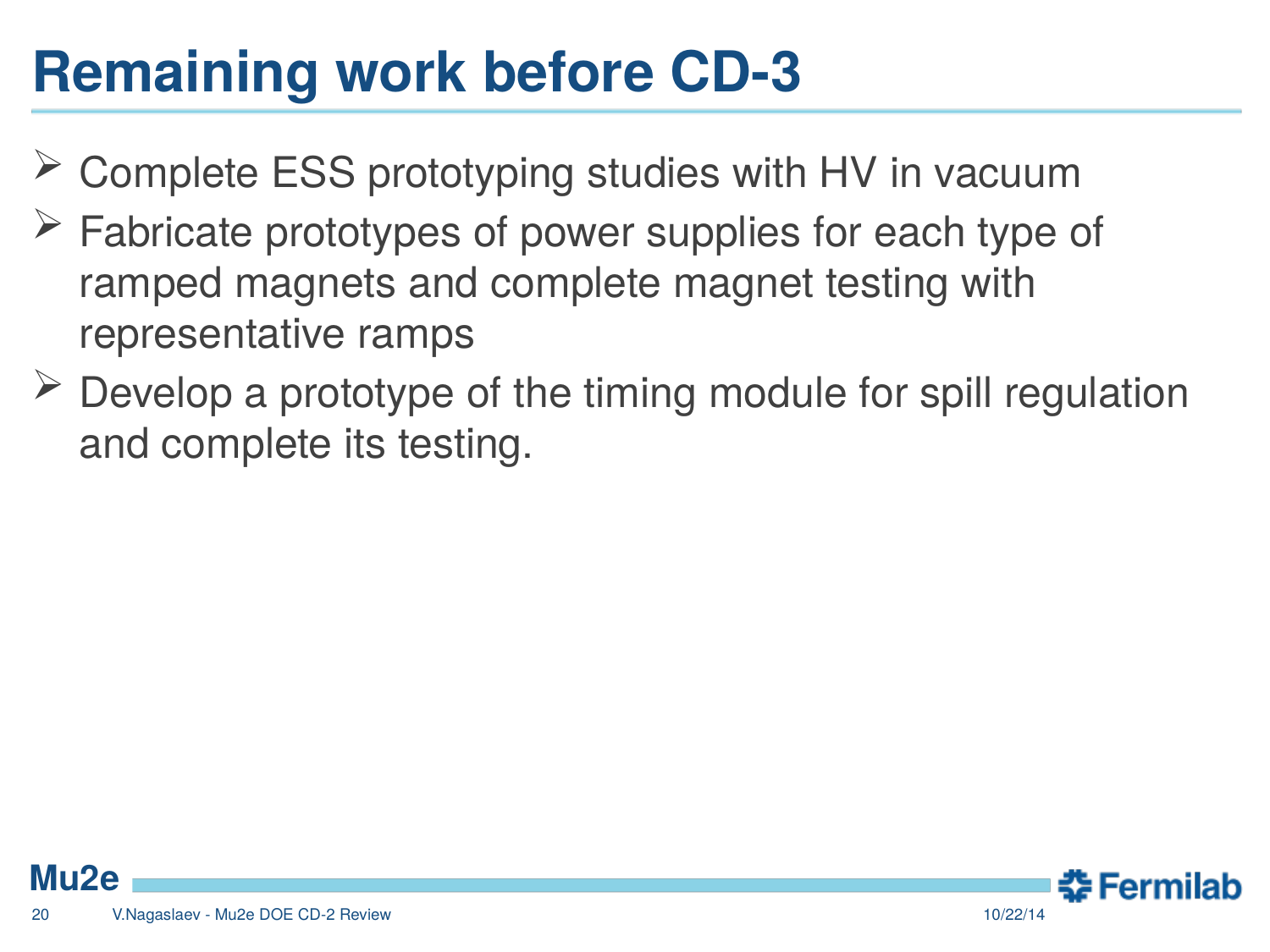

# Remaining work before CD-3
Complete ESS prototyping studies with HV in vacuum
Fabricate prototypes of power supplies for each type of ramped magnets and complete magnet testing with representative ramps
Develop a prototype of the timing module for spill regulation and complete its testing.

20
V.Nagaslaev - Mu2e DOE CD-2 Review
10/22/14